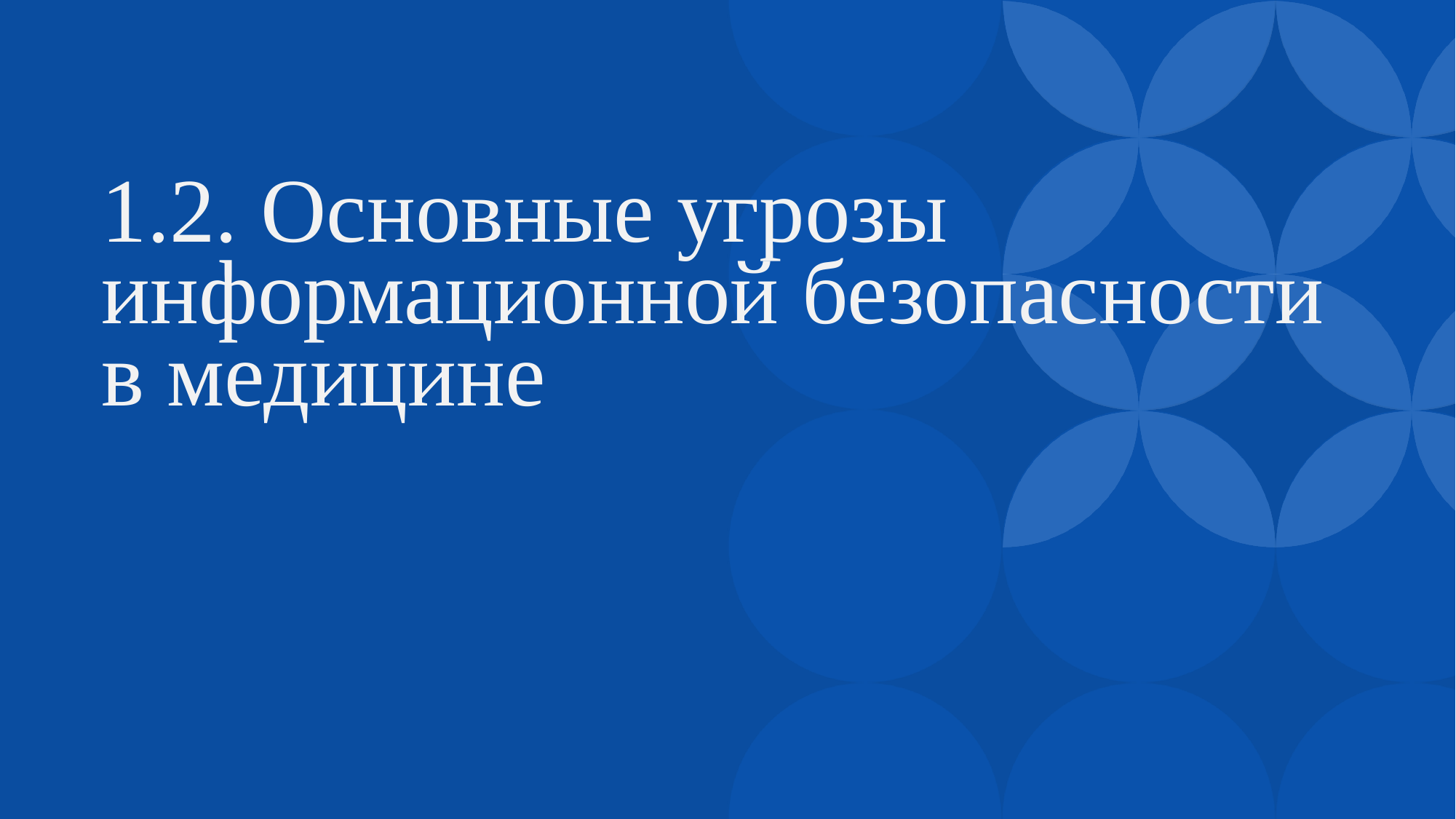

#
1.2. Основные угрозы информационной безопасности в медицине